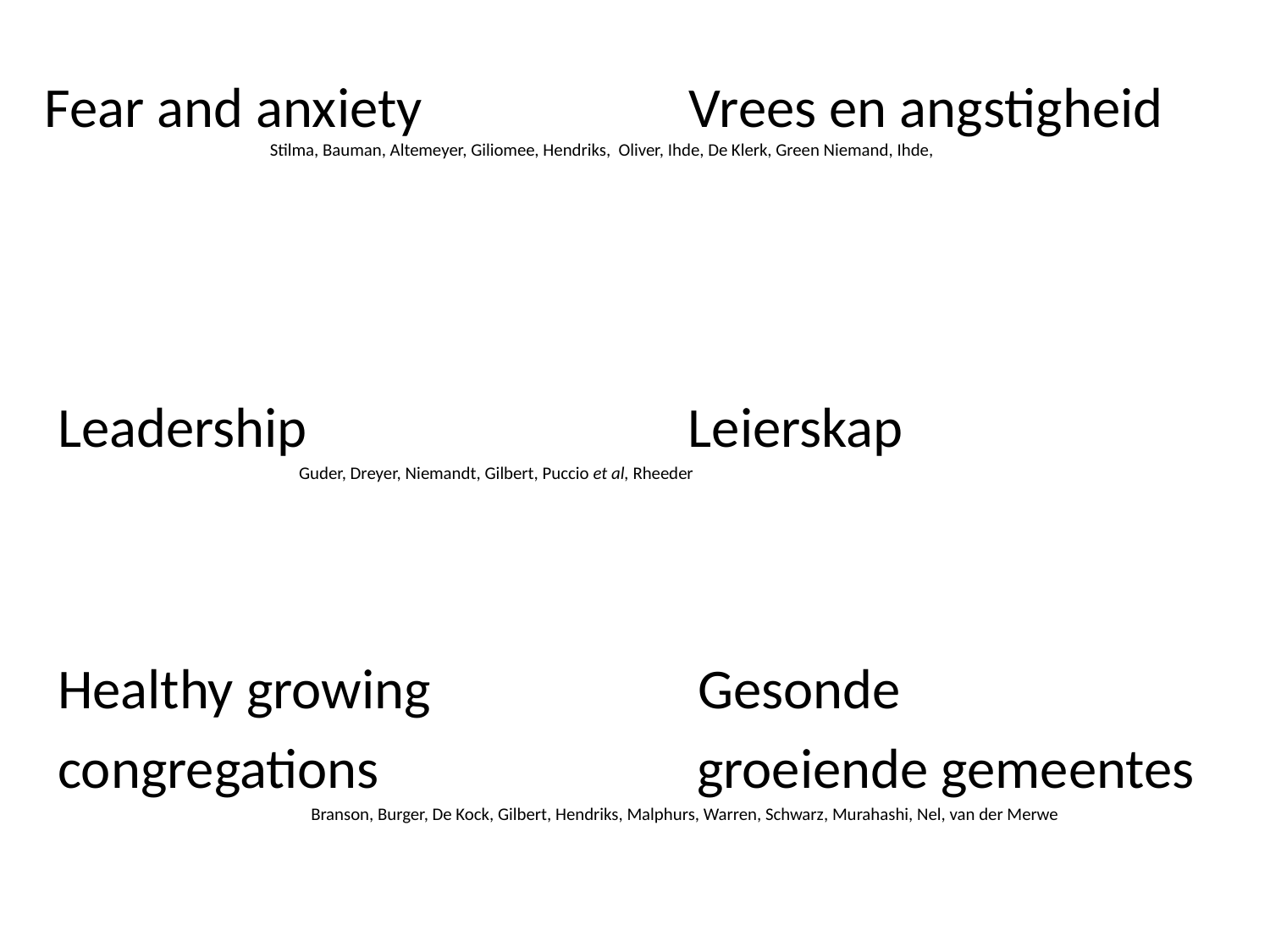

# Fear and anxiety                     Vrees en angstigheid Stilma, Bauman, Altemeyer, Giliomee, Hendriks,  Oliver, Ihde, De Klerk, Green Niemand, Ihde,

Leadership                              Leierskap
                                                            Guder, Dreyer, Niemandt, Gilbert, Puccio et al, Rheeder

Healthy growing                     Gesonde
congregations                         groeiende gemeentes
                                                               Branson, Burger, De Kock, Gilbert, Hendriks, Malphurs, Warren, Schwarz, Murahashi, Nel, van der Merwe